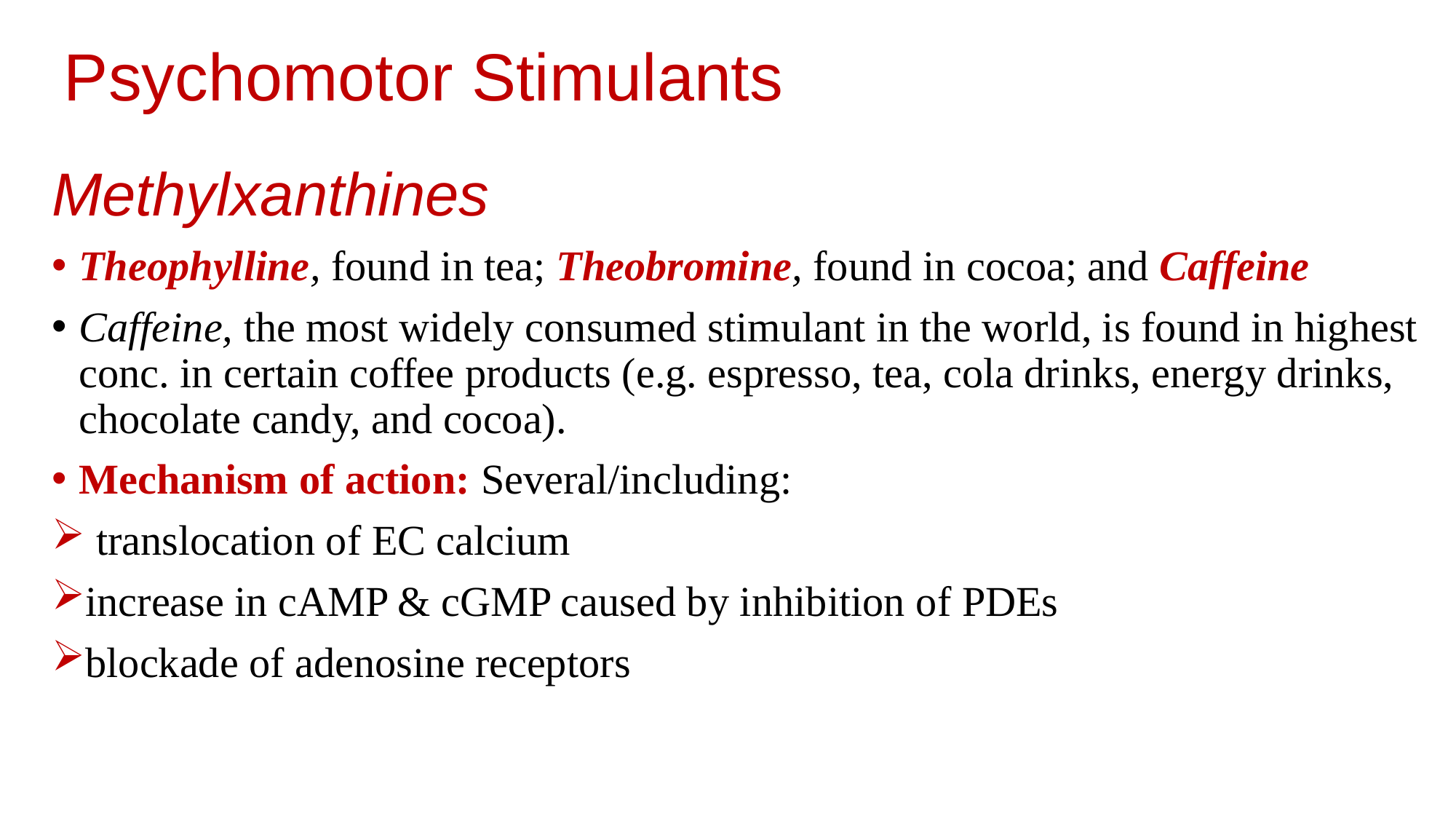

# Psychomotor Stimulants
Methylxanthines
Theophylline, found in tea; Theobromine, found in cocoa; and Caffeine
Caffeine, the most widely consumed stimulant in the world, is found in highest conc. in certain coffee products (e.g. espresso, tea, cola drinks, energy drinks, chocolate candy, and cocoa).
Mechanism of action: Several/including:
 translocation of EC calcium
increase in cAMP & cGMP caused by inhibition of PDEs
blockade of adenosine receptors